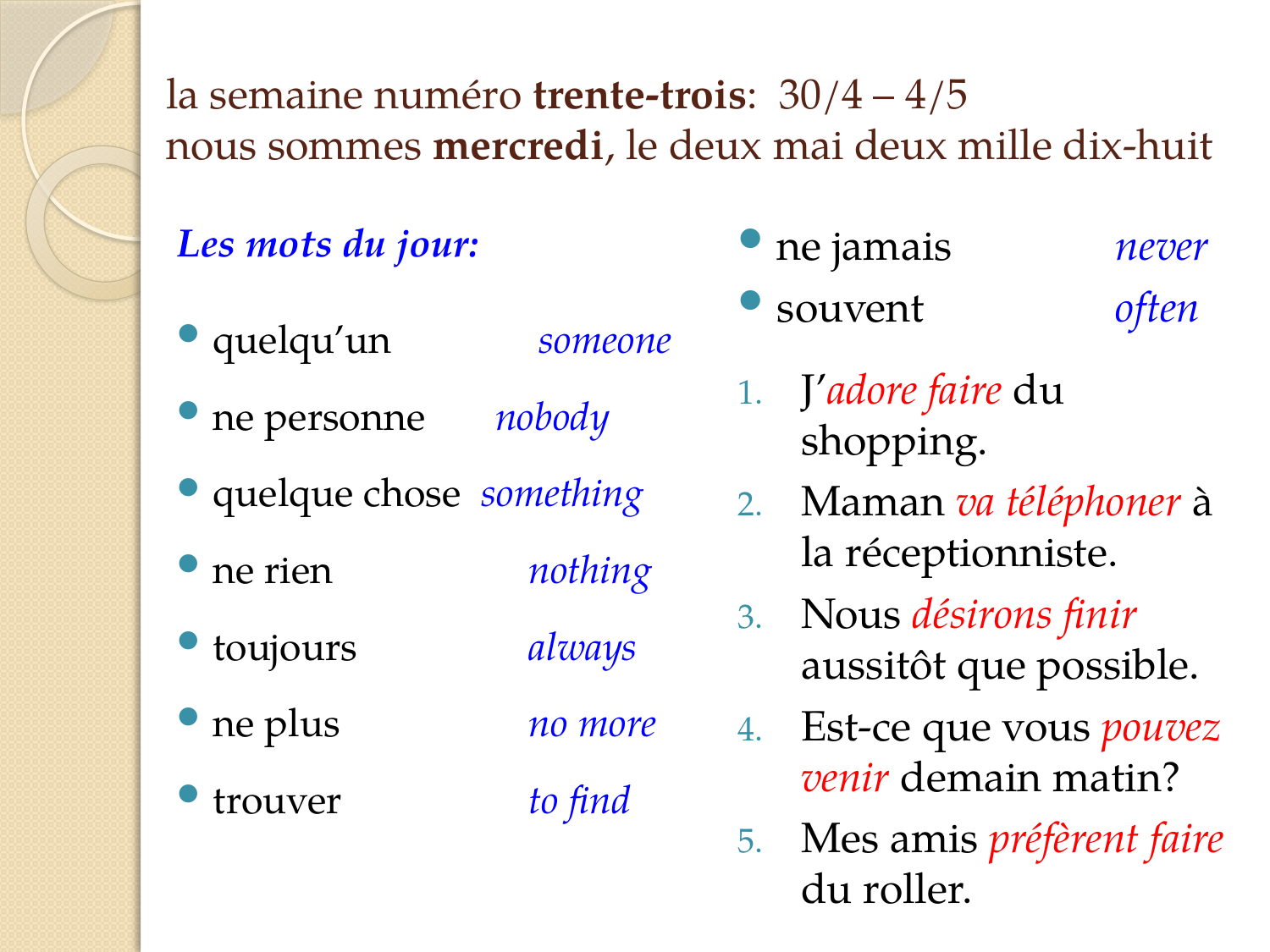

# la semaine numéro trente-trois:  30/4 – 4/5 nous sommes mercredi, le deux mai deux mille dix-huit
ne jamais	        never
souvent	        often
J’adore faire du shopping.
Maman va téléphoner à la réceptionniste.
Nous désirons finir aussitôt que possible.
Est-ce que vous pouvez venir demain matin?
Mes amis préfèrent faire du roller.
Les mots du jour:
quelqu’un	         someone
ne personne       nobody
quelque chose  something
ne rien	        nothing
toujours	        always
ne plus	        no more
trouver	        to find